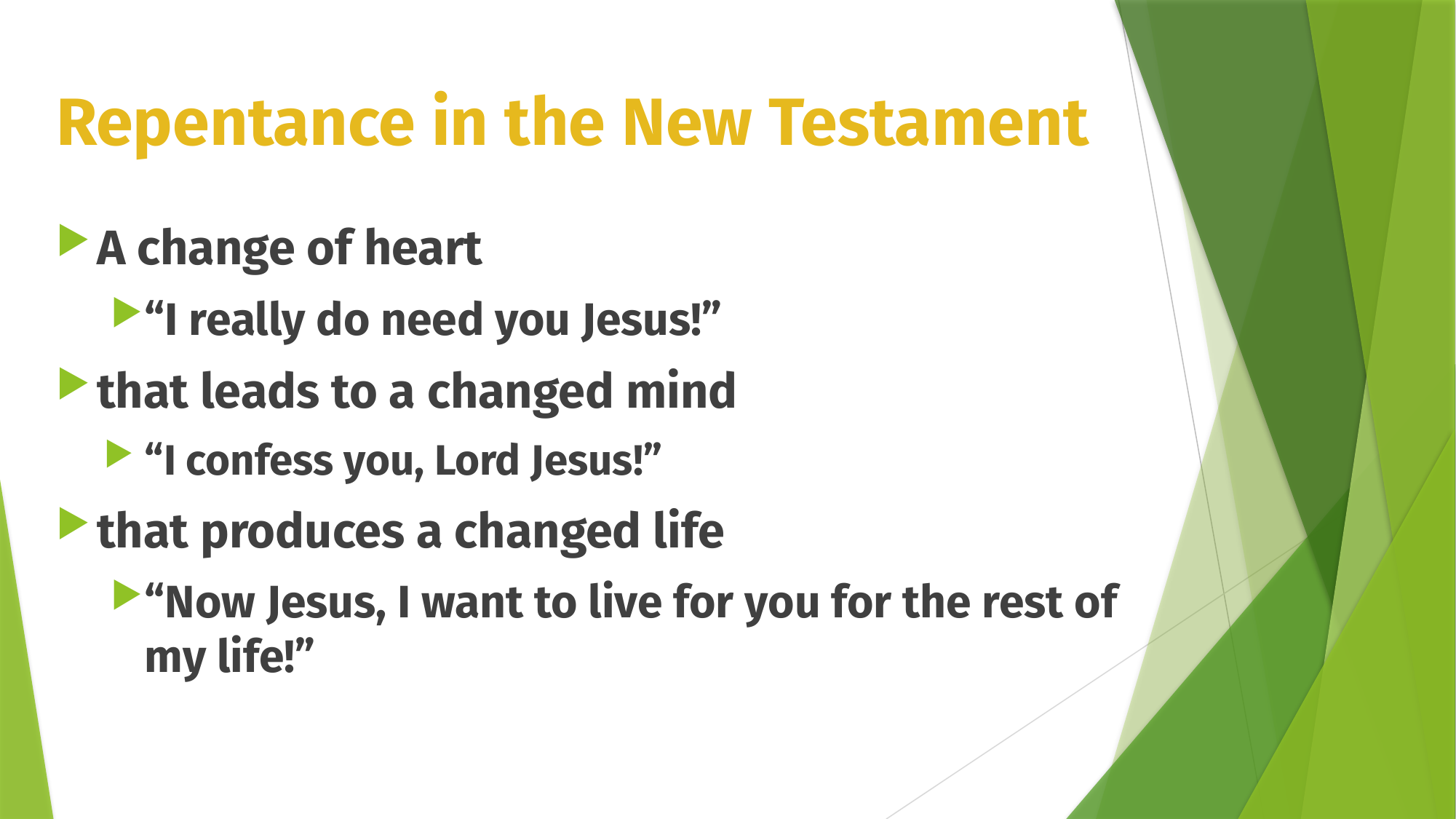

# Repentance in the New Testament
A change of heart
“I really do need you Jesus!”
that leads to a changed mind
“I confess you, Lord Jesus!”
that produces a changed life
“Now Jesus, I want to live for you for the rest of my life!”